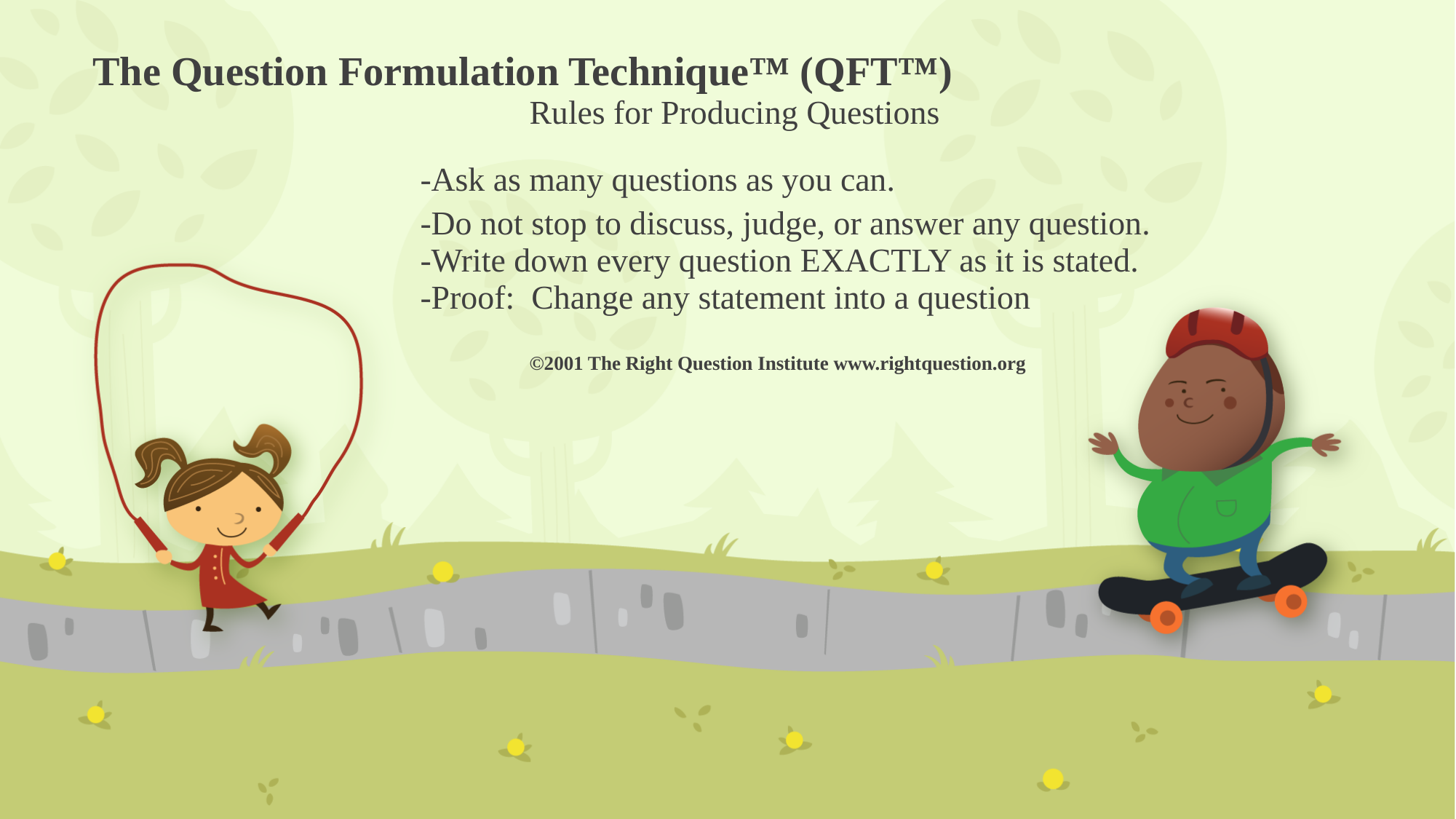

# The Question Formulation Technique™ (QFT™) Rules for Producing Questions -Ask as many questions as you can. -Do not stop to discuss, judge, or answer any question. -Write down every question EXACTLY as it is stated. -Proof:  Change any statement into a question ©2001 The Right Question Institute www.rightquestion.org